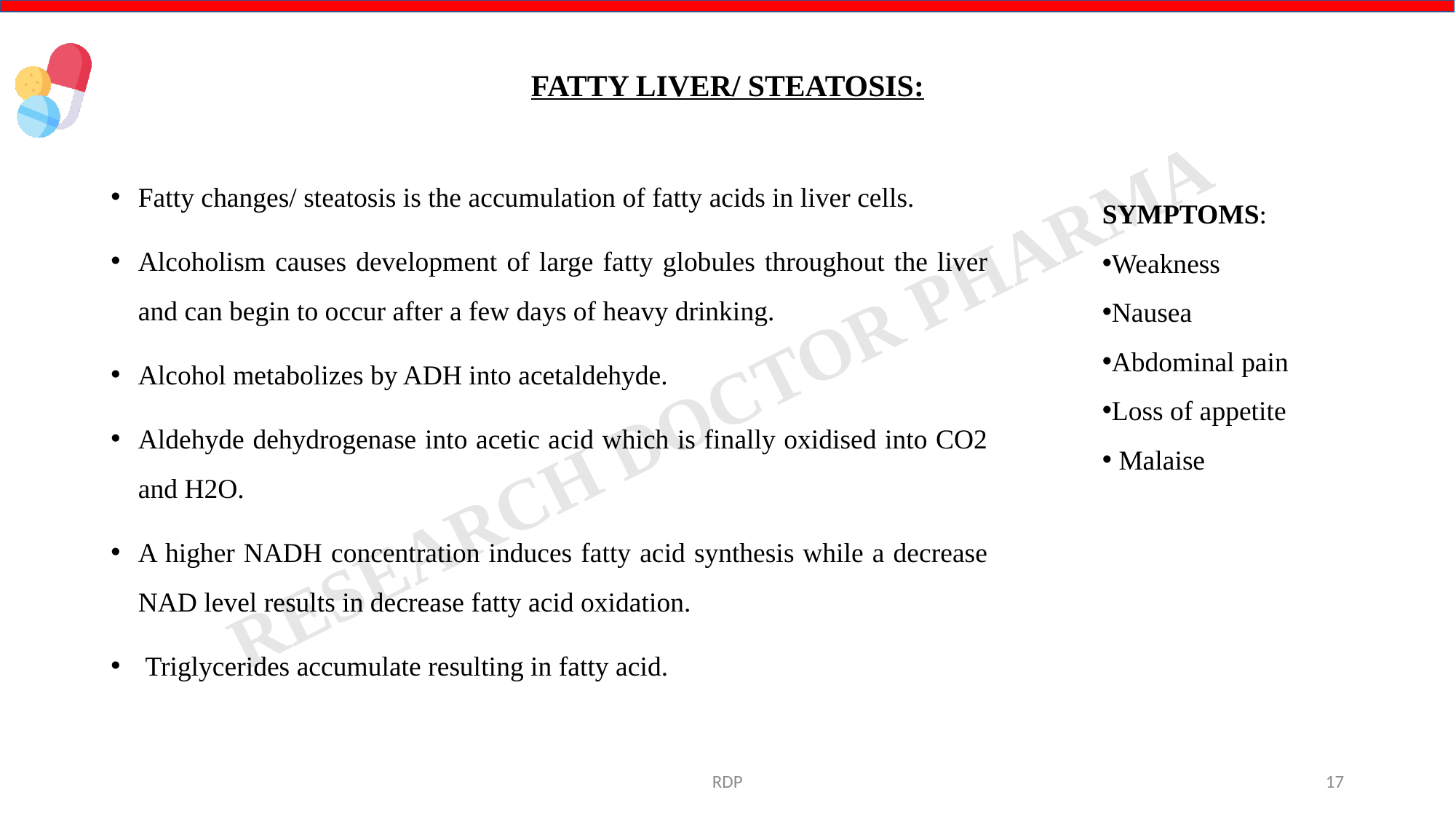

# FATTY LIVER/ STEATOSIS:
Fatty changes/ steatosis is the accumulation of fatty acids in liver cells.
Alcoholism causes development of large fatty globules throughout the liver and can begin to occur after a few days of heavy drinking.
Alcohol metabolizes by ADH into acetaldehyde.
Aldehyde dehydrogenase into acetic acid which is finally oxidised into CO2 and H2O.
A higher NADH concentration induces fatty acid synthesis while a decrease NAD level results in decrease fatty acid oxidation.
 Triglycerides accumulate resulting in fatty acid.

SYMPTOMS:
Weakness
Nausea
Abdominal pain
Loss of appetite
 Malaise
RDP
17